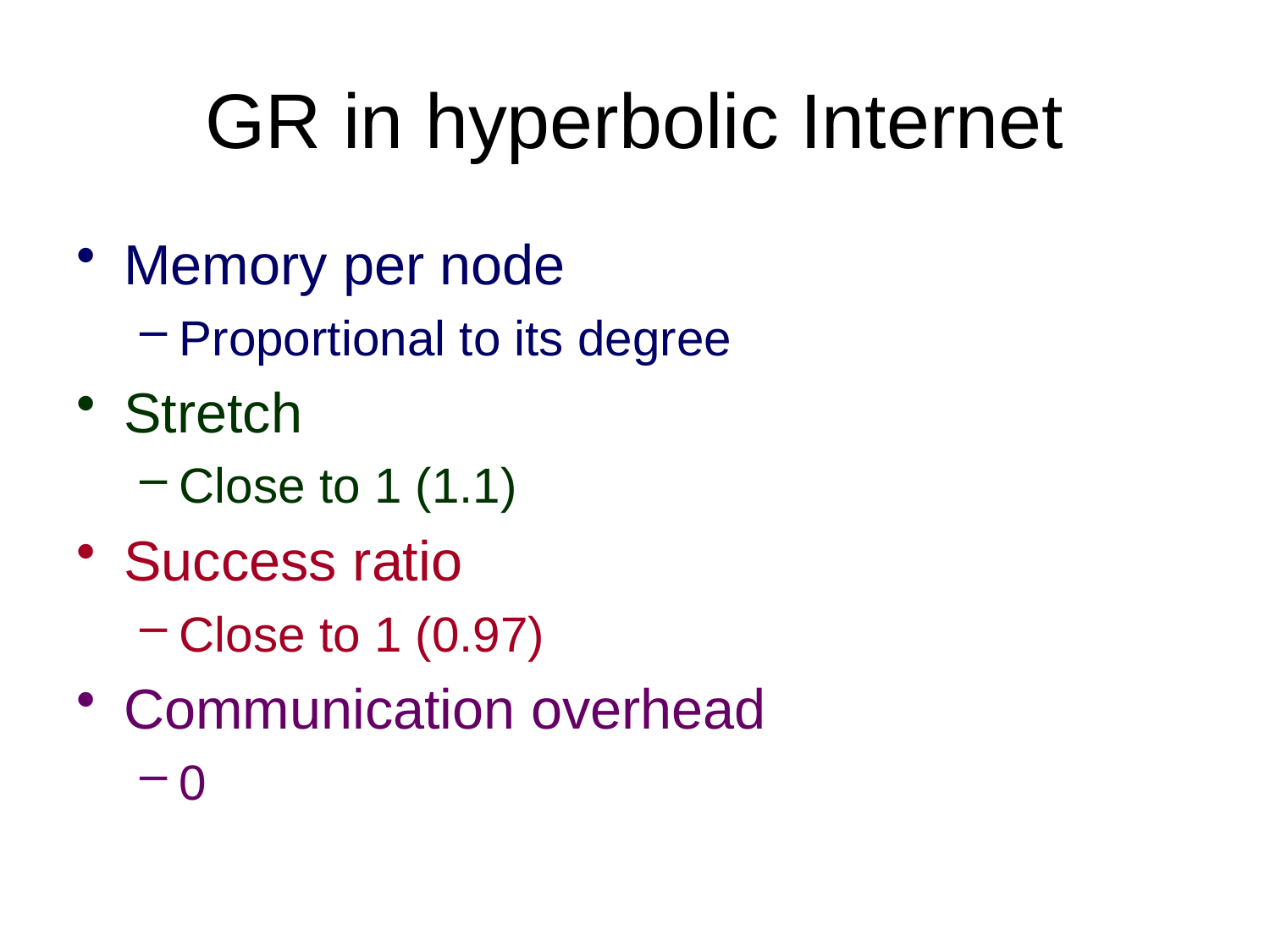

# GR in hyperbolic Internet
Memory per node
Proportional to its degree
Stretch
Close to 1 (1.1)
Success ratio
Close to 1 (0.97)
Communication overhead
0